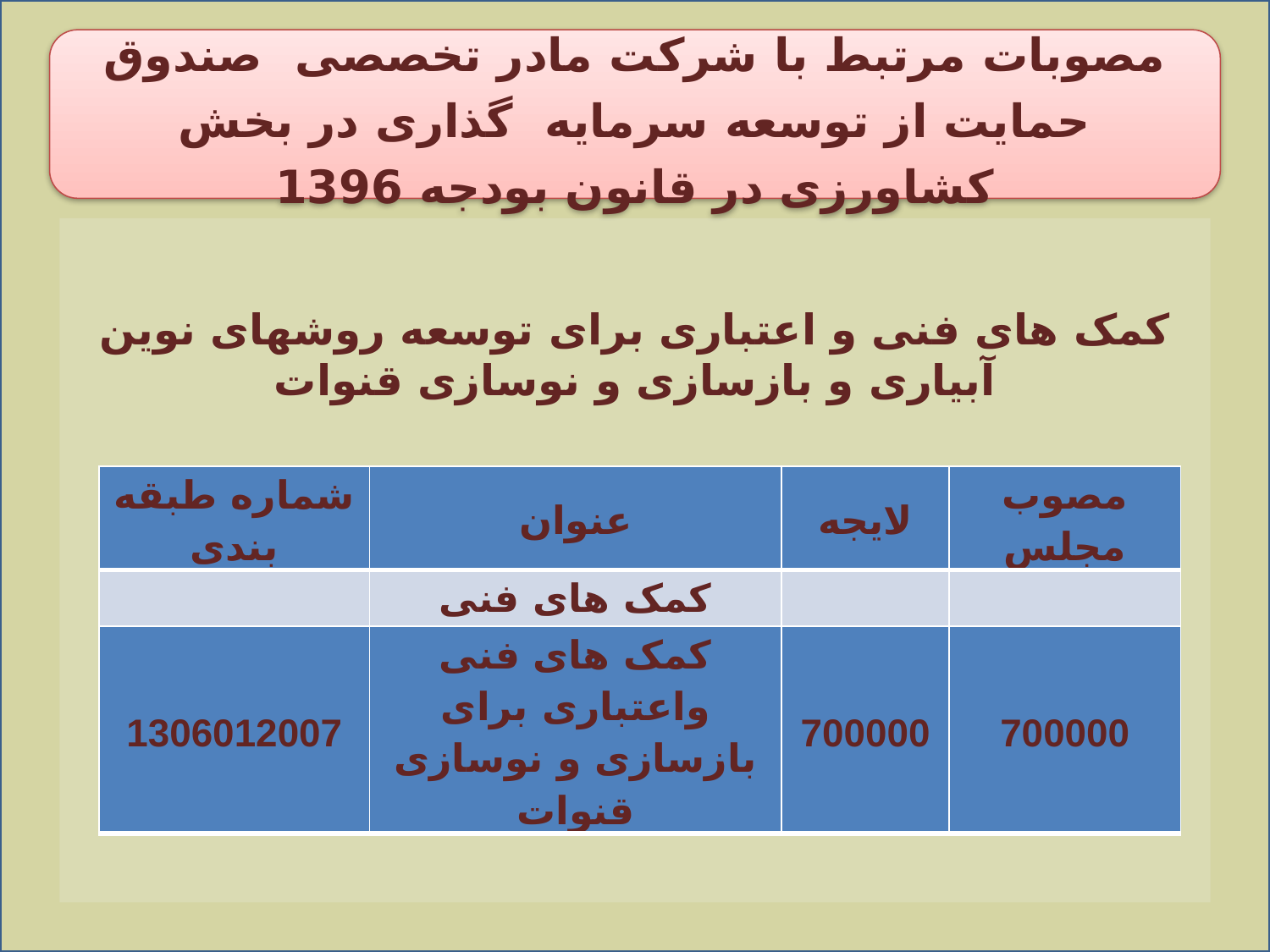

مصوبات مرتبط با شرکت مادر تخصصی  صندوق حمایت از توسعه سرمایه  گذاری در بخش کشاورزی در قانون بودجه 1396
کمک های فنی و اعتباری برای توسعه روشهای نوین آبیاری و بازسازی و نوسازی قنوات

| شماره طبقه بندی | عنوان | لایجه | مصوب مجلس |
| --- | --- | --- | --- |
| 1306012008 | کمک های فنی واعتباری برای توسعه روشهای نوین آبیاری | 24260000 | 24260000 |
| 1306012007 | کمک های فنی واعتباری برای بازسازی و نوسازی قنوات | 700000 | 700000 |
| --- | --- | --- | --- |